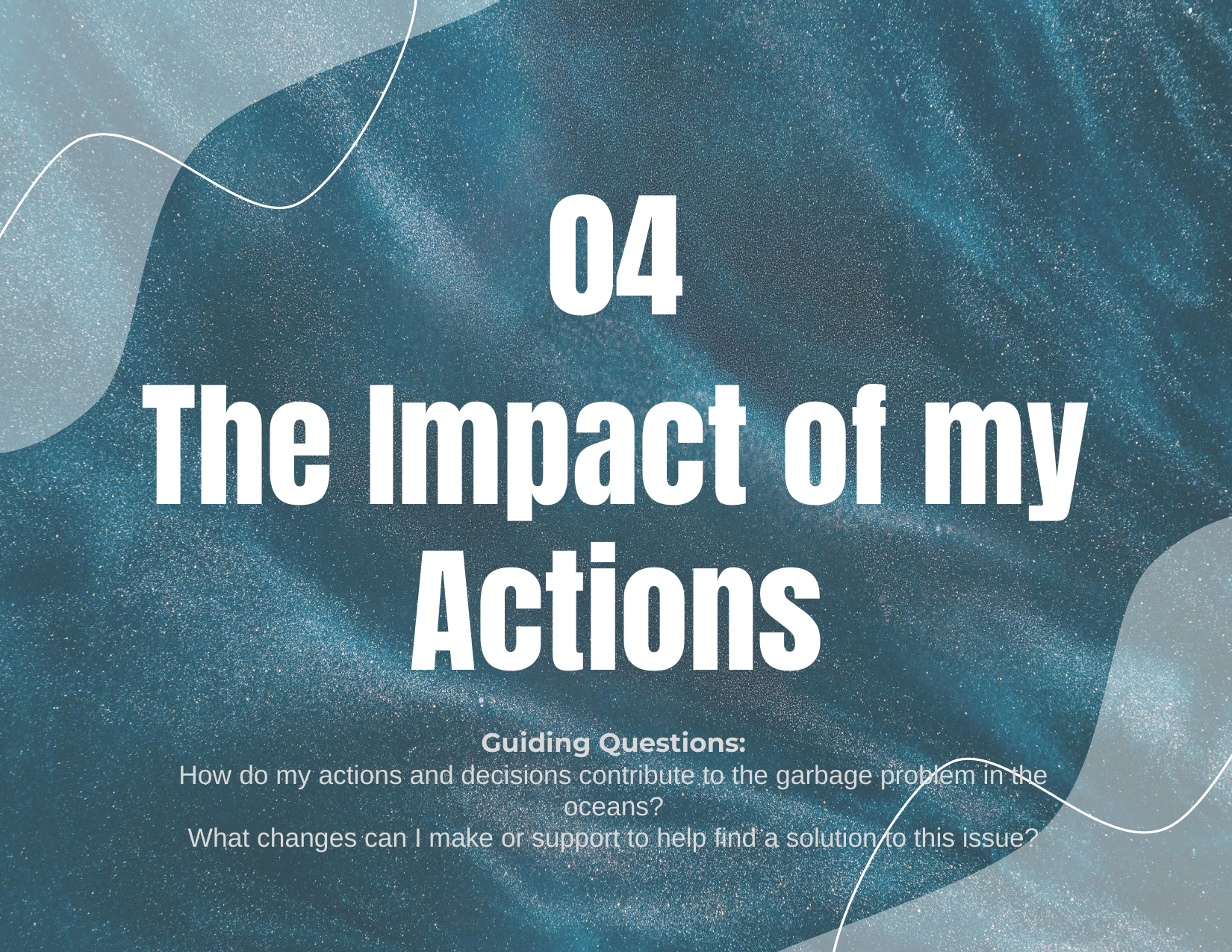

04
# The Impact of my Actions
Guiding Questions:
How do my actions and decisions contribute to the garbage problem in the oceans?
What changes can I make or support to help find a solution to this issue?